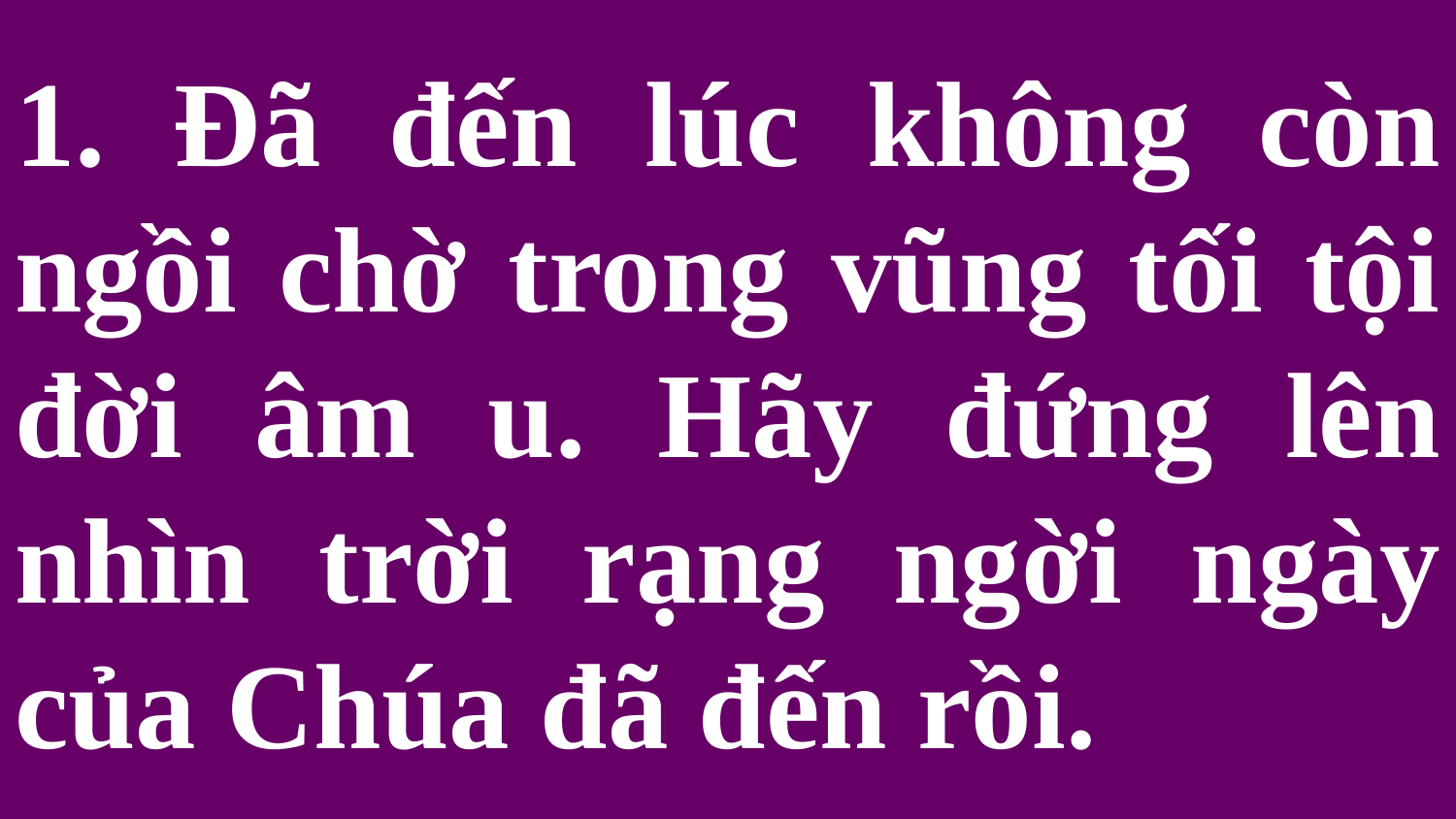

# 1. Đã đến lúc không còn ngồi chờ trong vũng tối tội đời âm u. Hãy đứng lên nhìn trời rạng ngời ngày của Chúa đã đến rồi.